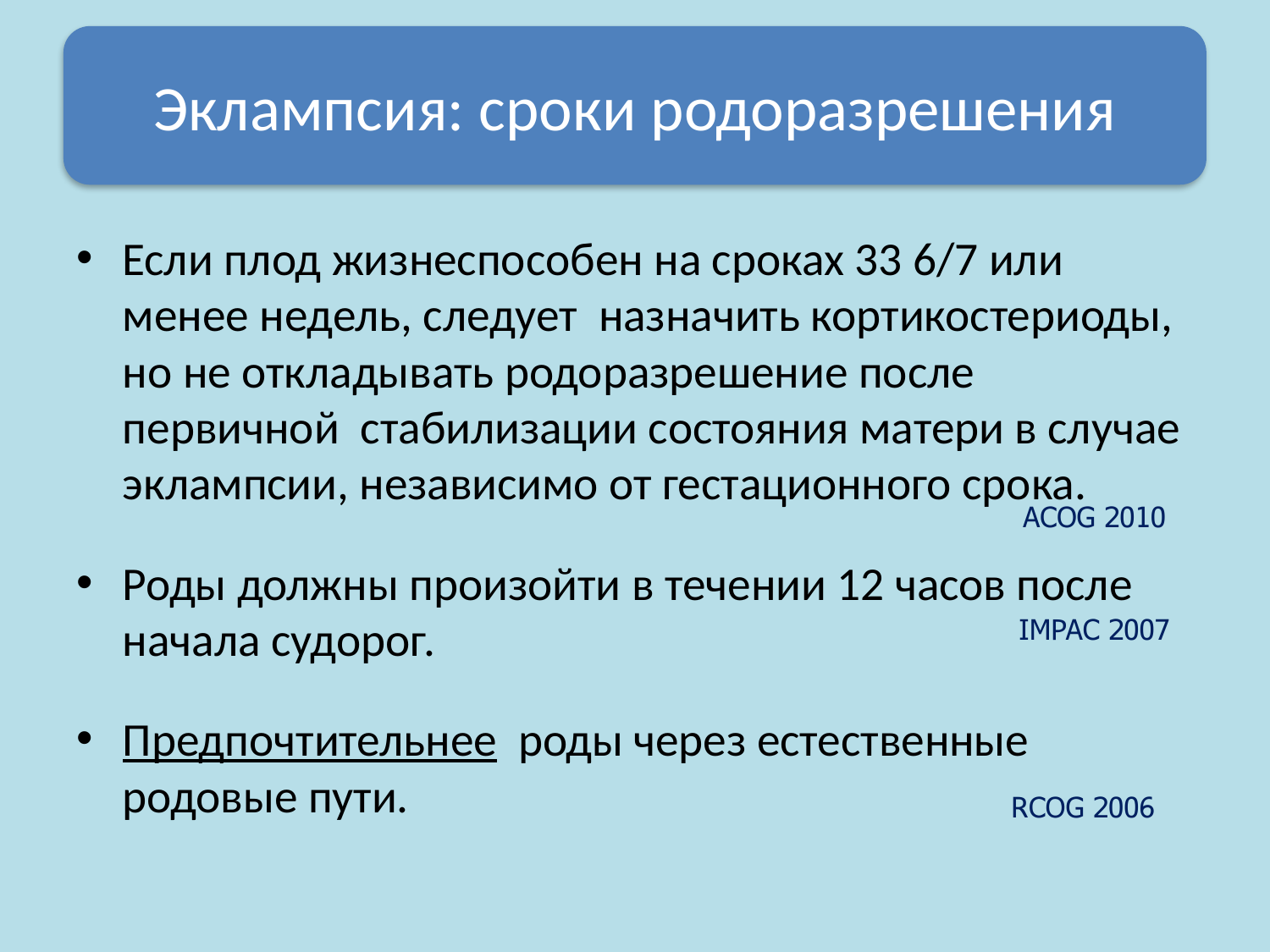

Эклампсия: сроки родоразрешения
Если плод жизнеспособен на сроках 33 6/7 или менее недель, следует  назначить кортикостериоды, но не откладывать родоразрешение после первичной  стабилизации состояния матери в случае эклампсии, независимо от гестационного срока.
Роды должны произойти в течении 12 часов после начала судорог.
Предпочтительнее  роды через естественные родовые пути.
#
ACOG 2010
IMPAC 2007
RCOG 2006